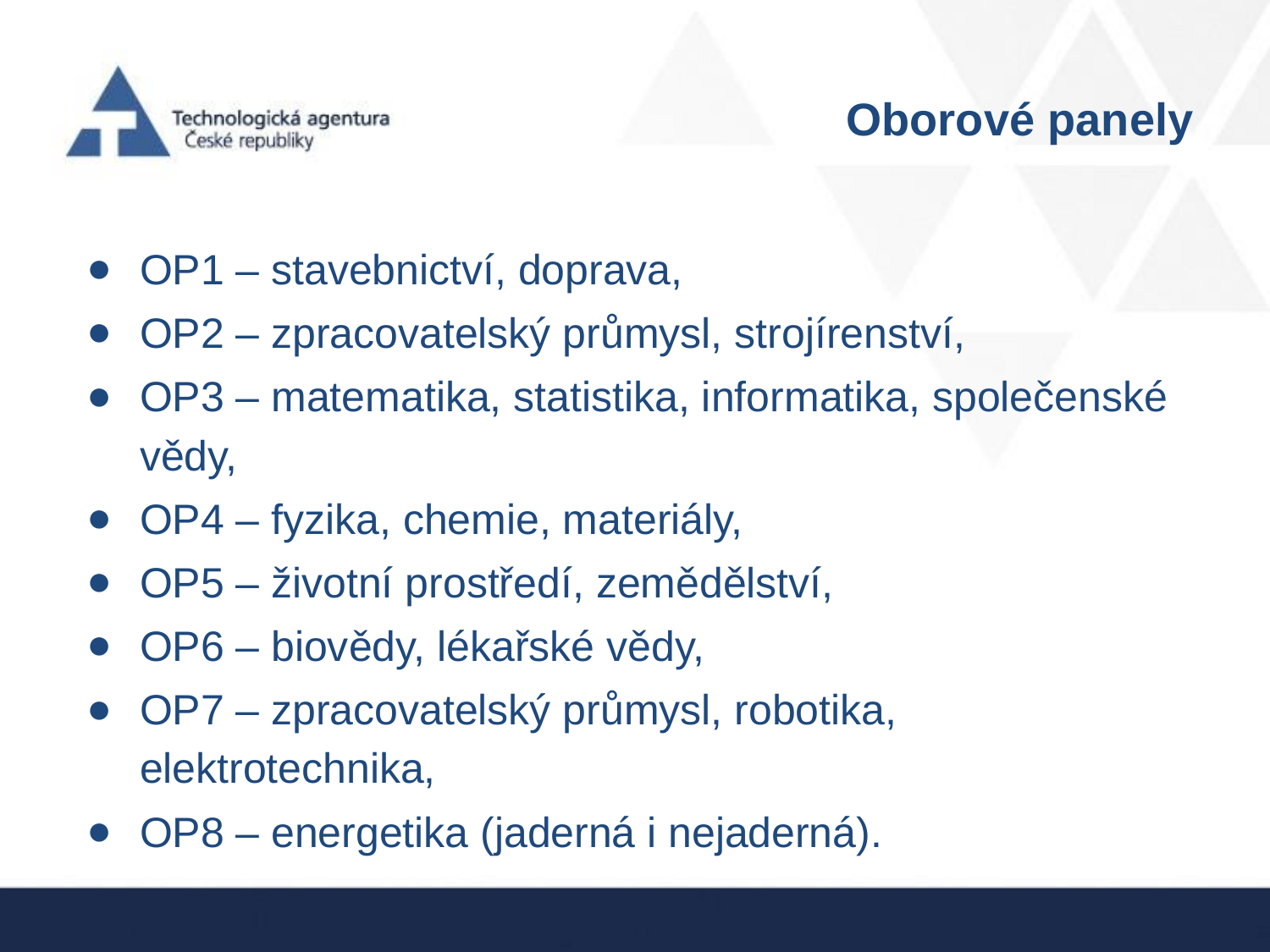

# Oborové panely
OP1 – stavebnictví, doprava,
OP2 – zpracovatelský průmysl, strojírenství,
OP3 – matematika, statistika, informatika, společenské vědy,
OP4 – fyzika, chemie, materiály,
OP5 – životní prostředí, zemědělství,
OP6 – biovědy, lékařské vědy,
OP7 – zpracovatelský průmysl, robotika, elektrotechnika,
OP8 – energetika (jaderná i nejaderná).